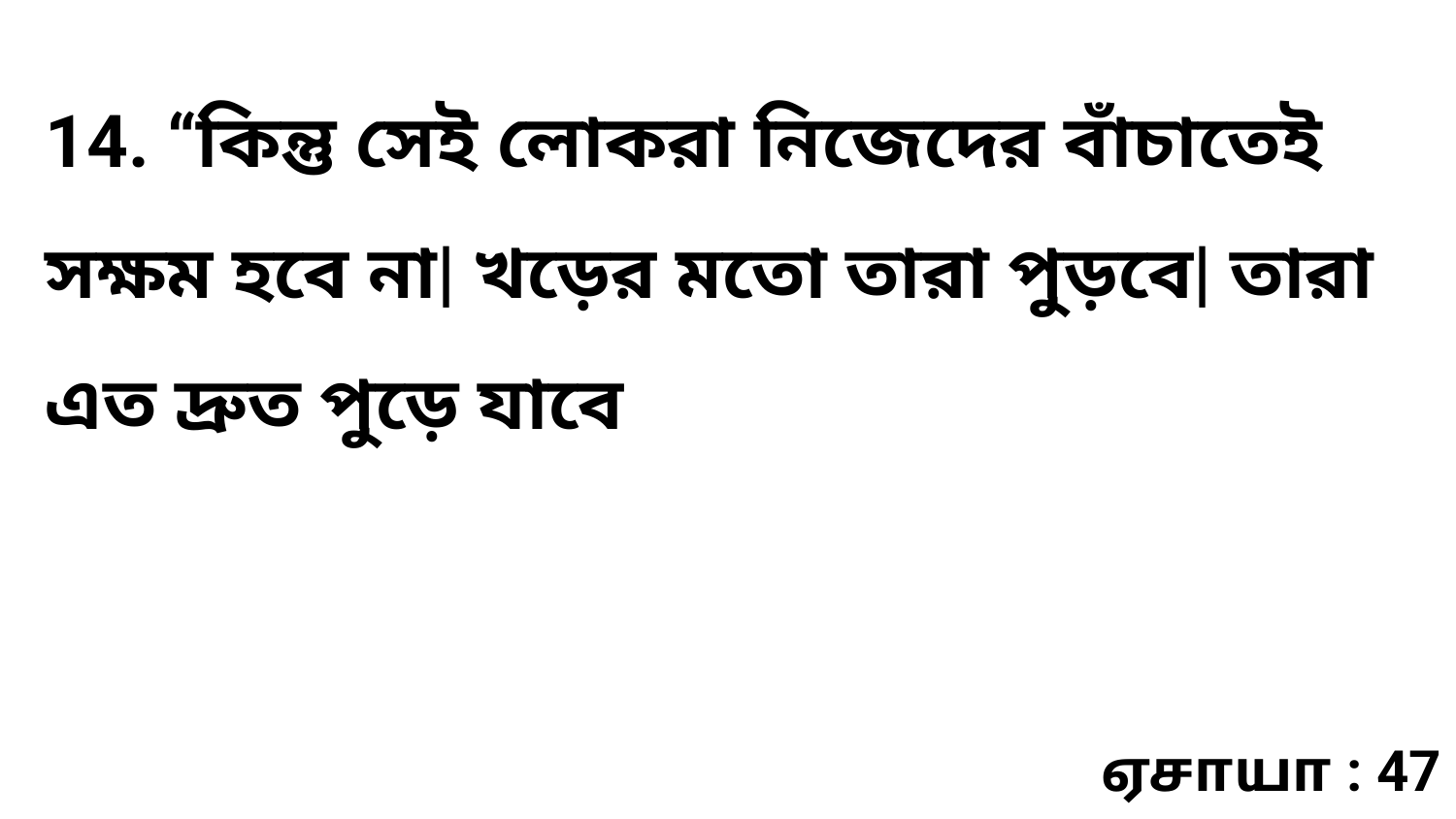

14. “কিন্তু সেই লোকরা নিজেদের বাঁচাতেই সক্ষম হবে না| খড়ের মতো তারা পুড়বে| তারা এত দ্রুত পুড়ে যাবে
ஏசாயா : 47